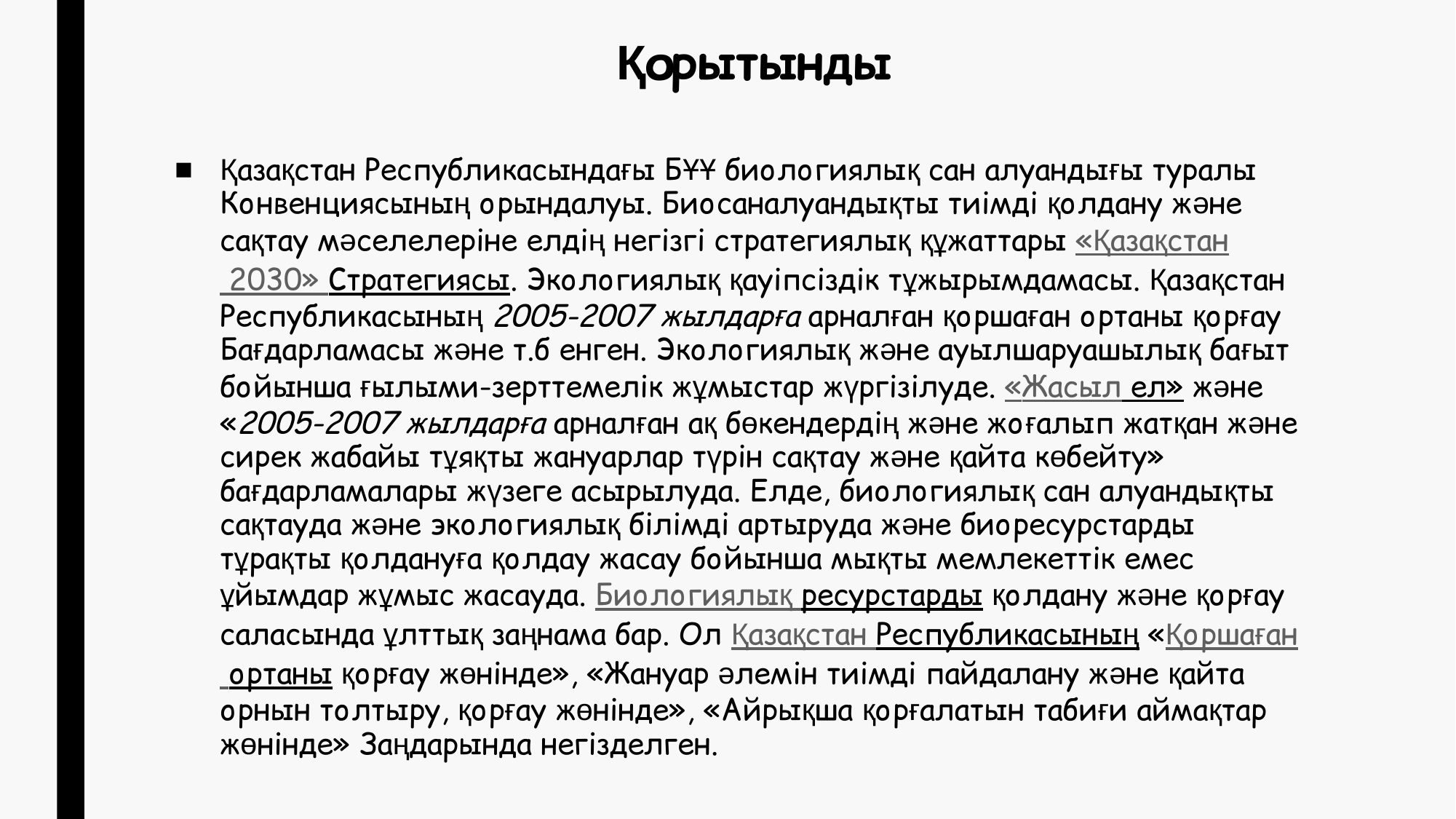

# Қорытынды
Қазақстан Республикасындағы БҰҰ биологиялық сан алуандығы туралы Конвенциясының орындалуы. Биосаналуандықты тиімді қолдану және сақтау мәселелеріне елдің негізгі стратегиялық құжаттары «Қазақстан 2030» Стратегиясы. Экологиялық қауіпсіздік тұжырымдамасы. Қазақстан Республикасының 2005-2007 жылдарға арналған қоршаған ортаны қорғау Бағдарламасы және т.б енген. Экологиялық және ауылшаруашылық бағыт бойынша ғылыми-зерттемелік жұмыстар жүргізілуде. «Жасыл ел» және «2005-2007 жылдарға арналған ақ бөкендердің және жоғалып жатқан және сирек жабайы тұяқты жануарлар түрін сақтау және қайта көбейту» бағдарламалары жүзеге асырылуда. Елде, биологиялық сан алуандықты сақтауда және экологиялық білімді артыруда және биоресурстарды тұрақты қолдануға қолдау жасау бойынша мықты мемлекеттік емес ұйымдар жұмыс жасауда. Биологиялық ресурстарды қолдану және қорғау саласында ұлттық заңнама бар. Ол Қазақстан Республикасының «Қоршаған ортаны қорғау жөнінде», «Жануар әлемін тиімді пайдалану және қайта орнын толтыру, қорғау жөнінде», «Айрықша қорғалатын табиғи аймақтар жөнінде» Заңдарында негізделген.